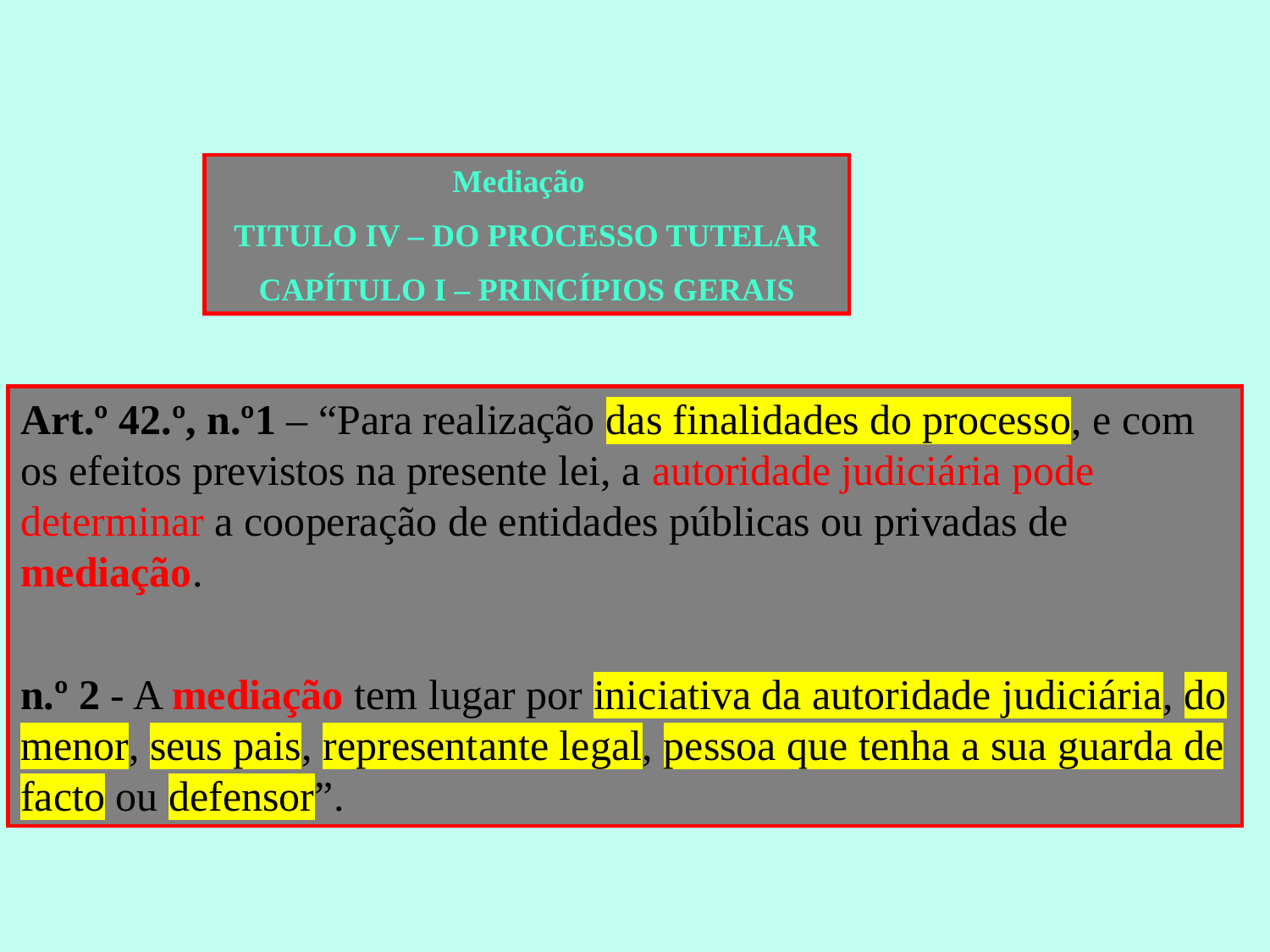

Mediação
TITULO IV – DO PROCESSO TUTELAR
CAPÍTULO I – PRINCÍPIOS GERAIS
Art.º 42.º, n.º1 – “Para realização das finalidades do processo, e com os efeitos previstos na presente lei, a autoridade judiciária pode determinar a cooperação de entidades públicas ou privadas de mediação.
n.º 2 - A mediação tem lugar por iniciativa da autoridade judiciária, do menor, seus pais, representante legal, pessoa que tenha a sua guarda de facto ou defensor”.